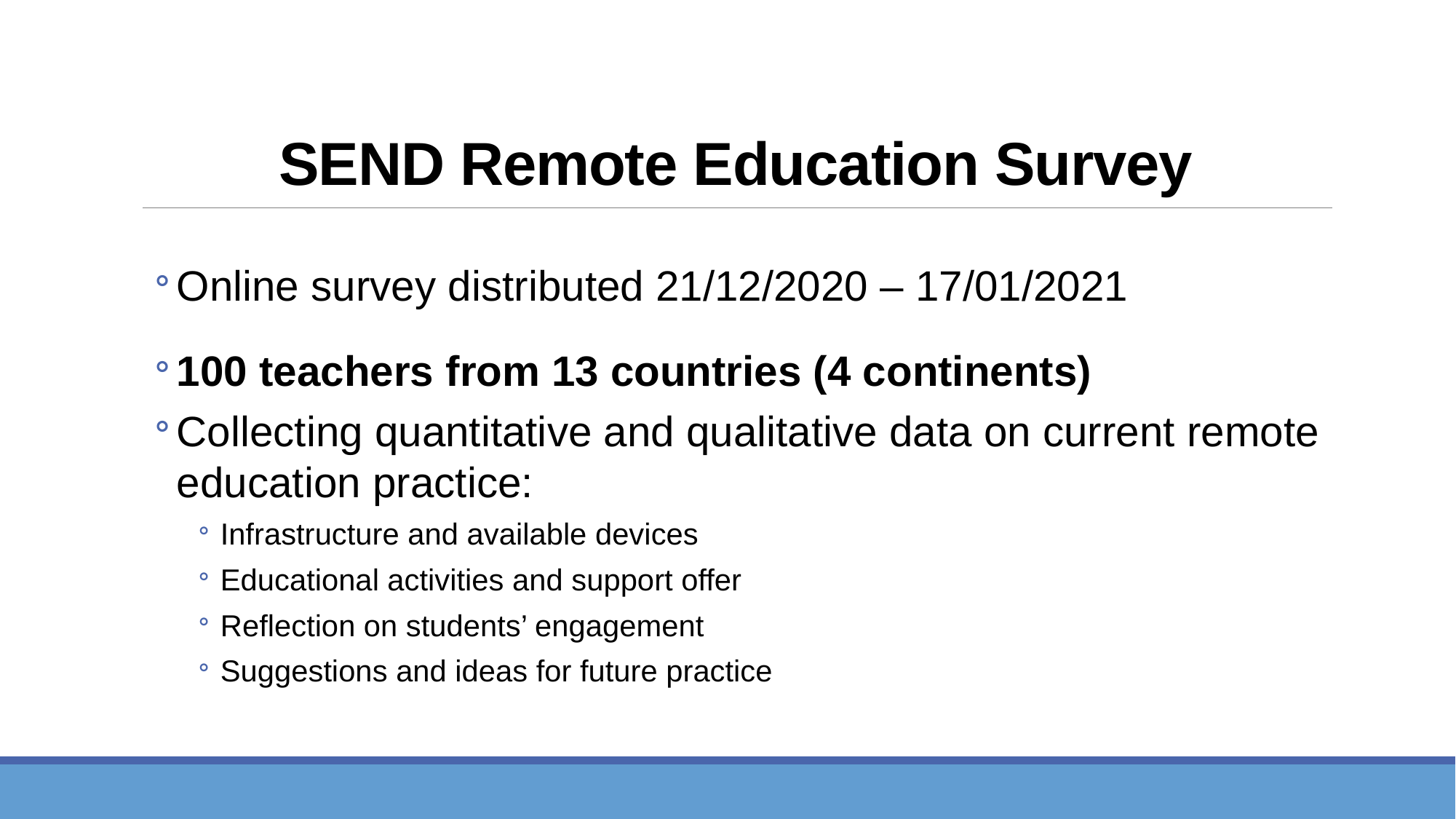

# SEND Remote Education Survey
Online survey distributed 21/12/2020 – 17/01/2021
100 teachers from 13 countries (4 continents)
Collecting quantitative and qualitative data on current remote education practice:
Infrastructure and available devices
Educational activities and support offer
Reflection on students’ engagement
Suggestions and ideas for future practice